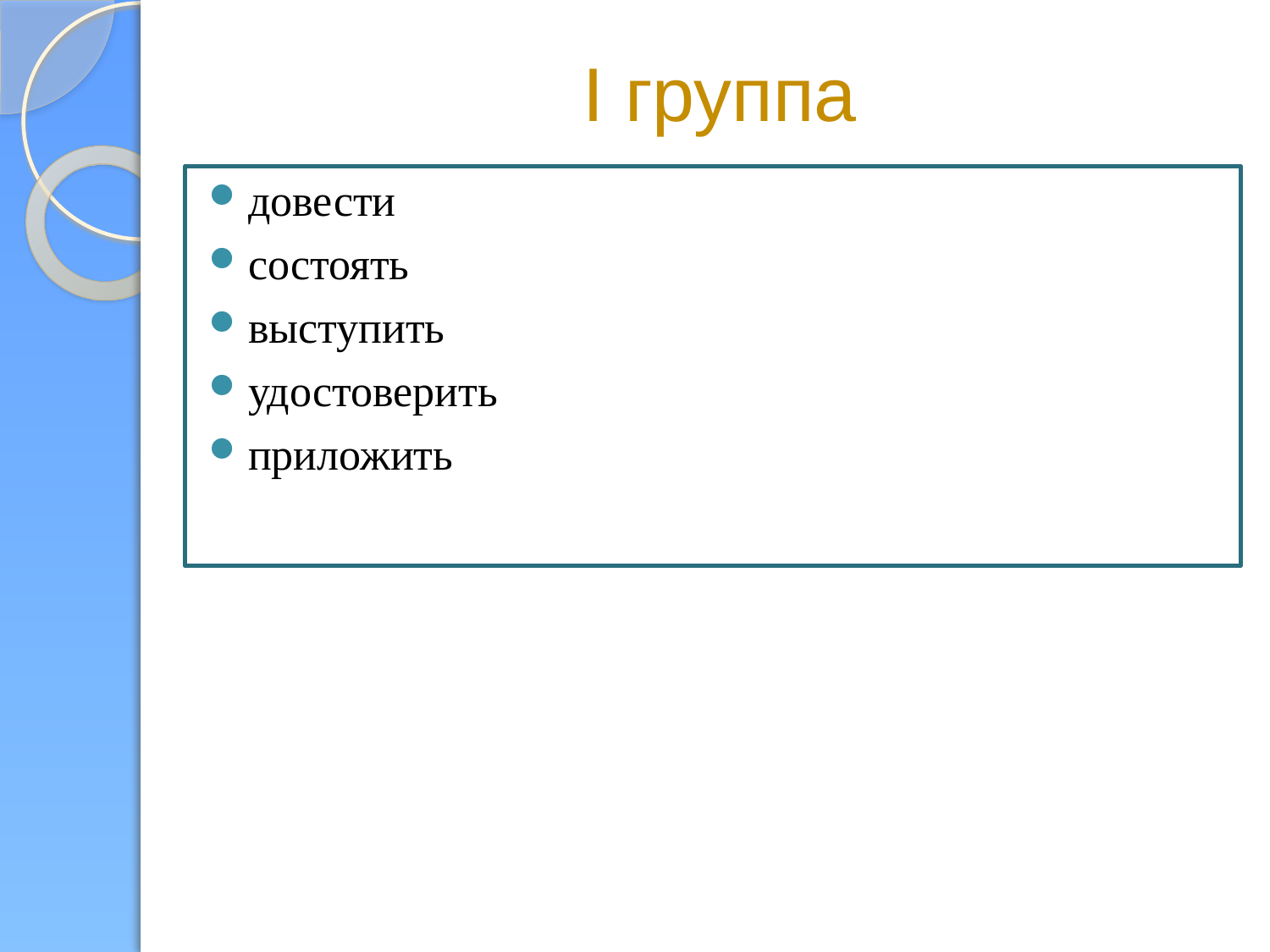

# I группа
довести
состоять
выступить
удостоверить
приложить